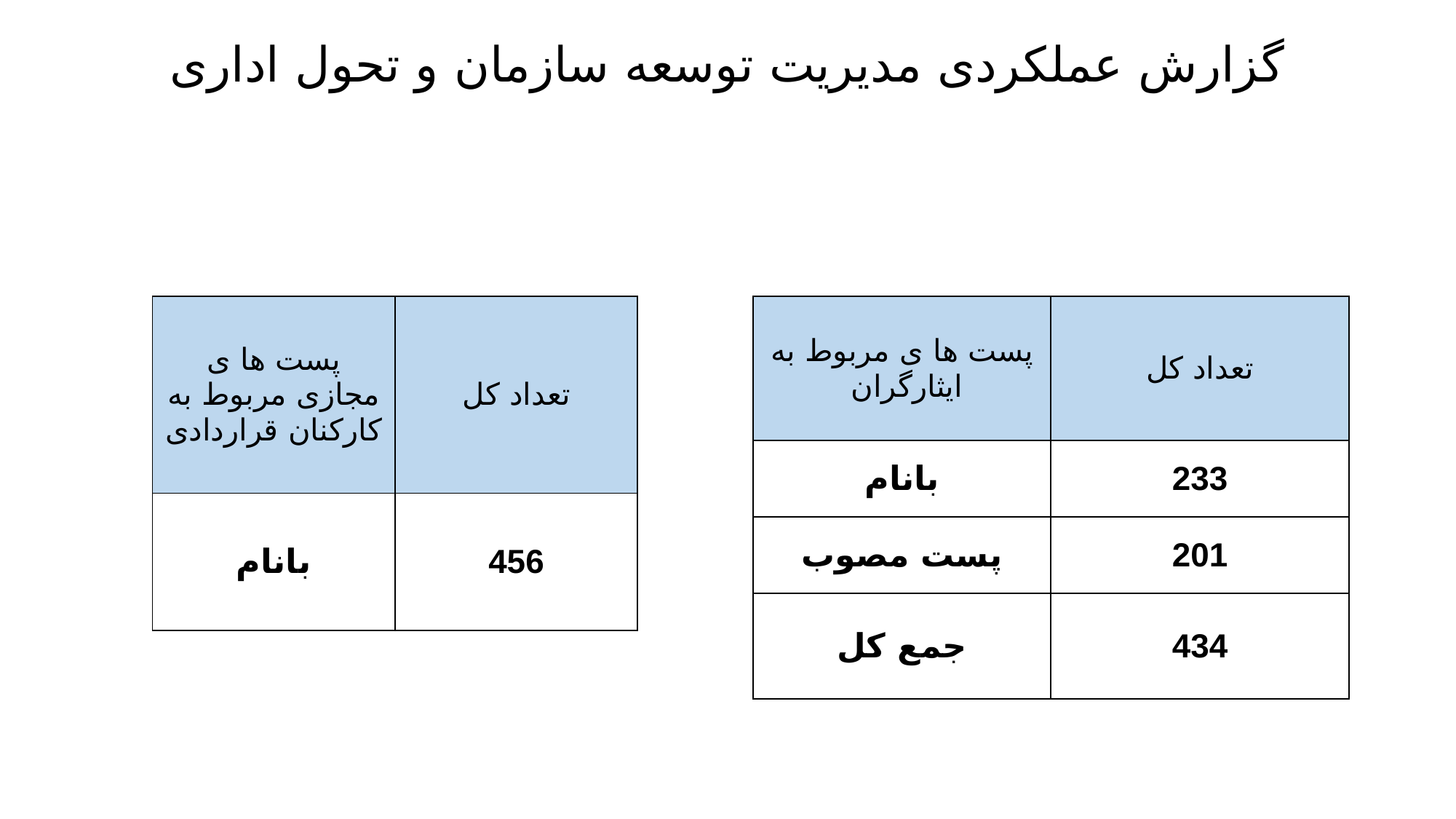

# گزارش عملکردی مدیریت توسعه سازمان و تحول اداری
| پست ها ی مجازی مربوط به کارکنان قراردادی | تعداد کل |
| --- | --- |
| بانام | 456 |
| پست ها ی مربوط به ایثارگران | تعداد کل |
| --- | --- |
| بانام | 233 |
| پست مصوب | 201 |
| جمع کل | 434 |